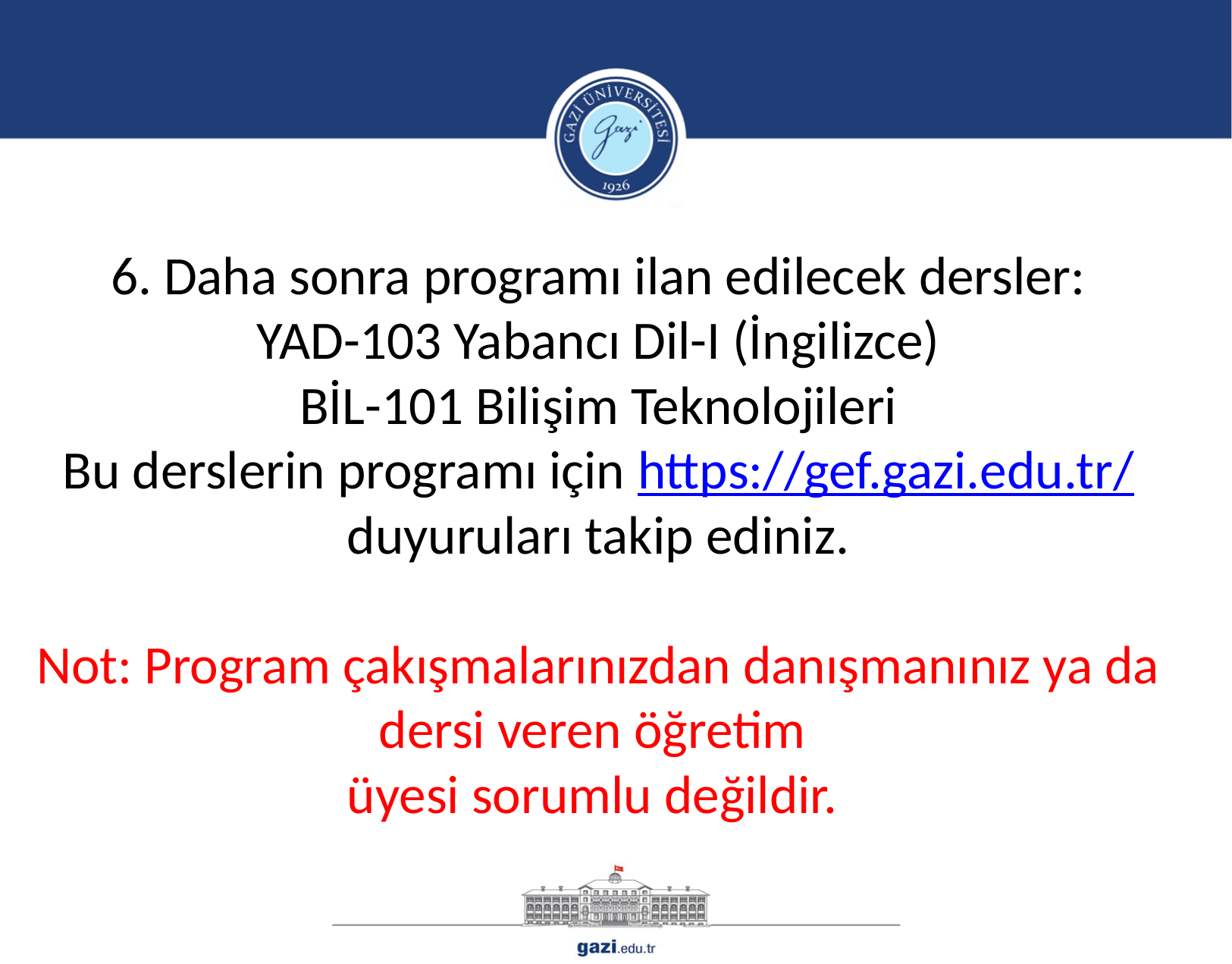

6. Daha sonra programı ilan edilecek dersler:
YAD-103 Yabancı Dil-I (İngilizce)
BİL-101 Bilişim Teknolojileri
Bu derslerin programı için https://gef.gazi.edu.tr/ duyuruları takip ediniz.

Not: Program çakışmalarınızdan danışmanınız ya da dersi veren öğretim
üyesi sorumlu değildir.